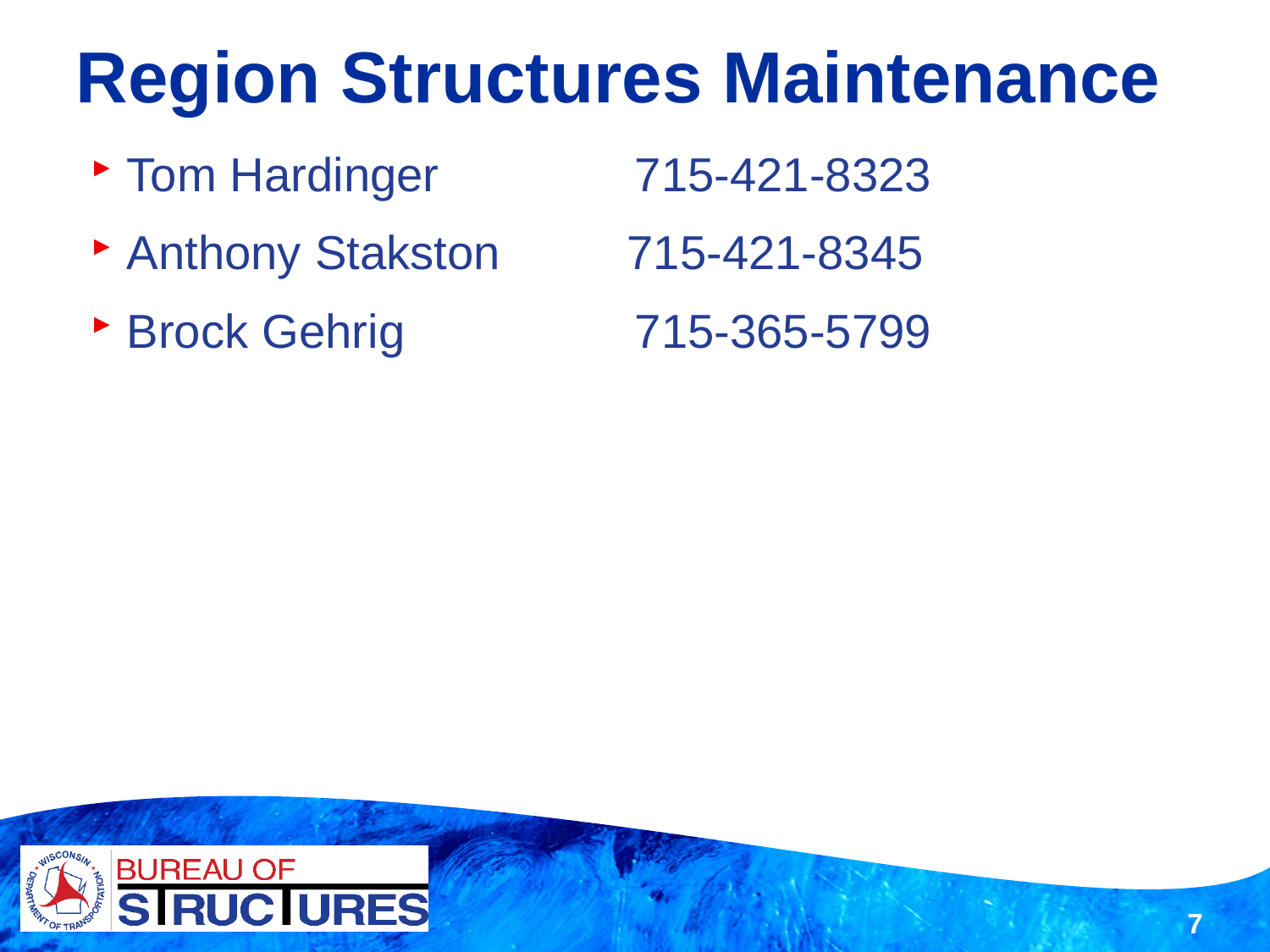

Region Structures Maintenance
Tom Hardinger		715-421-8323
Anthony Stakston	715-421-8345
Brock Gehrig		715-365-5799
7